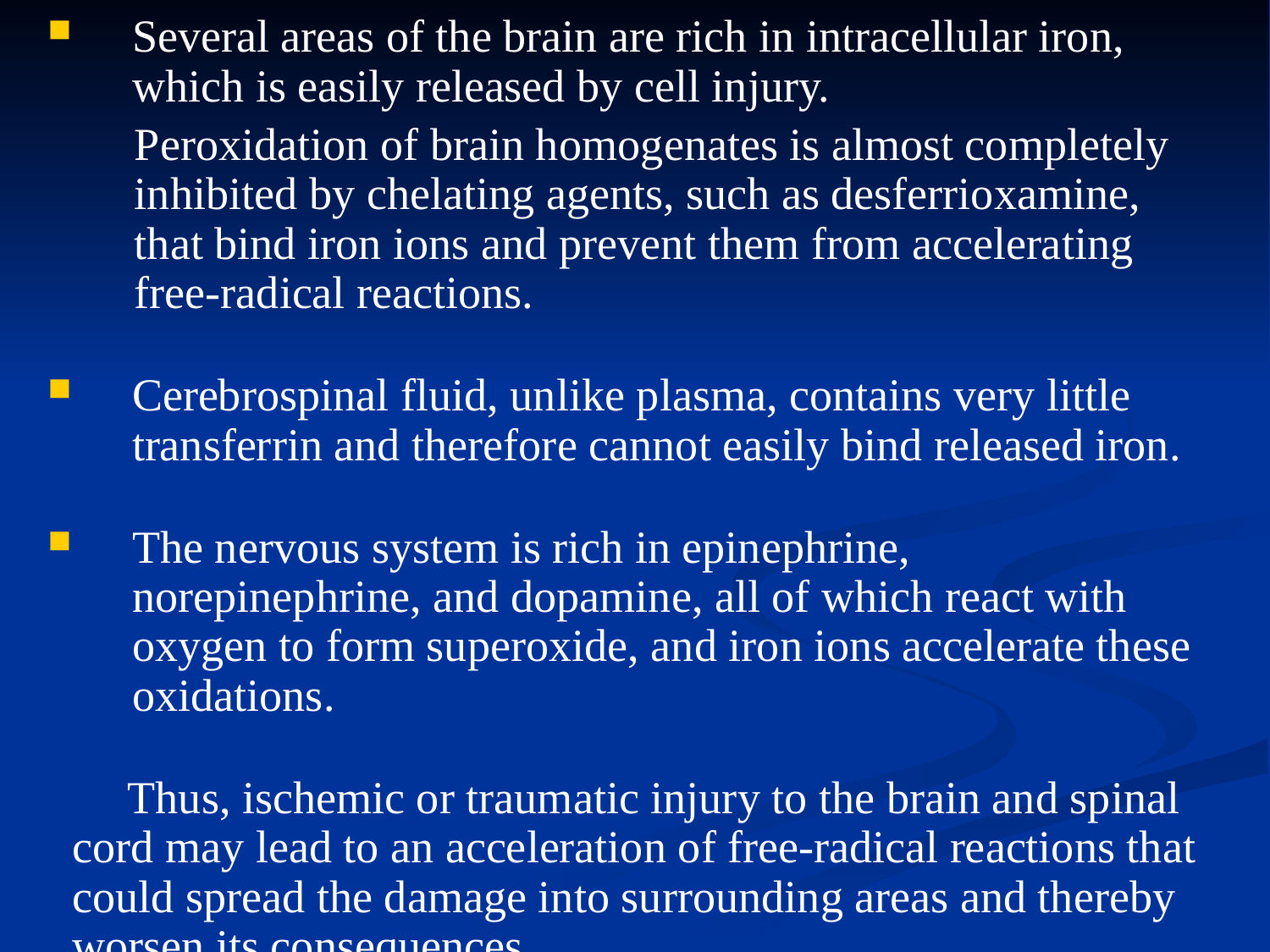

Several areas of the brain are rich in intracellular iron, which is easily released by cell injury.
Peroxidation of brain homogenates is almost completely inhibited by chelating agents, such as desferrioxamine, that bind iron ions and prevent them from accelerating free-radical reactions.
Cerebrospinal fluid, unlike plasma, contains very little transferrin and therefore cannot easily bind released iron.
The nervous system is rich in epinephrine, norepinephrine, and dopamine, all of which react with oxygen to form superoxide, and iron ions accelerate these oxidations.
       Thus, ischemic or traumatic injury to the brain and spinal cord may lead to an acceleration of free-radical reactions that could spread the damage into surrounding areas and thereby worsen its consequences.